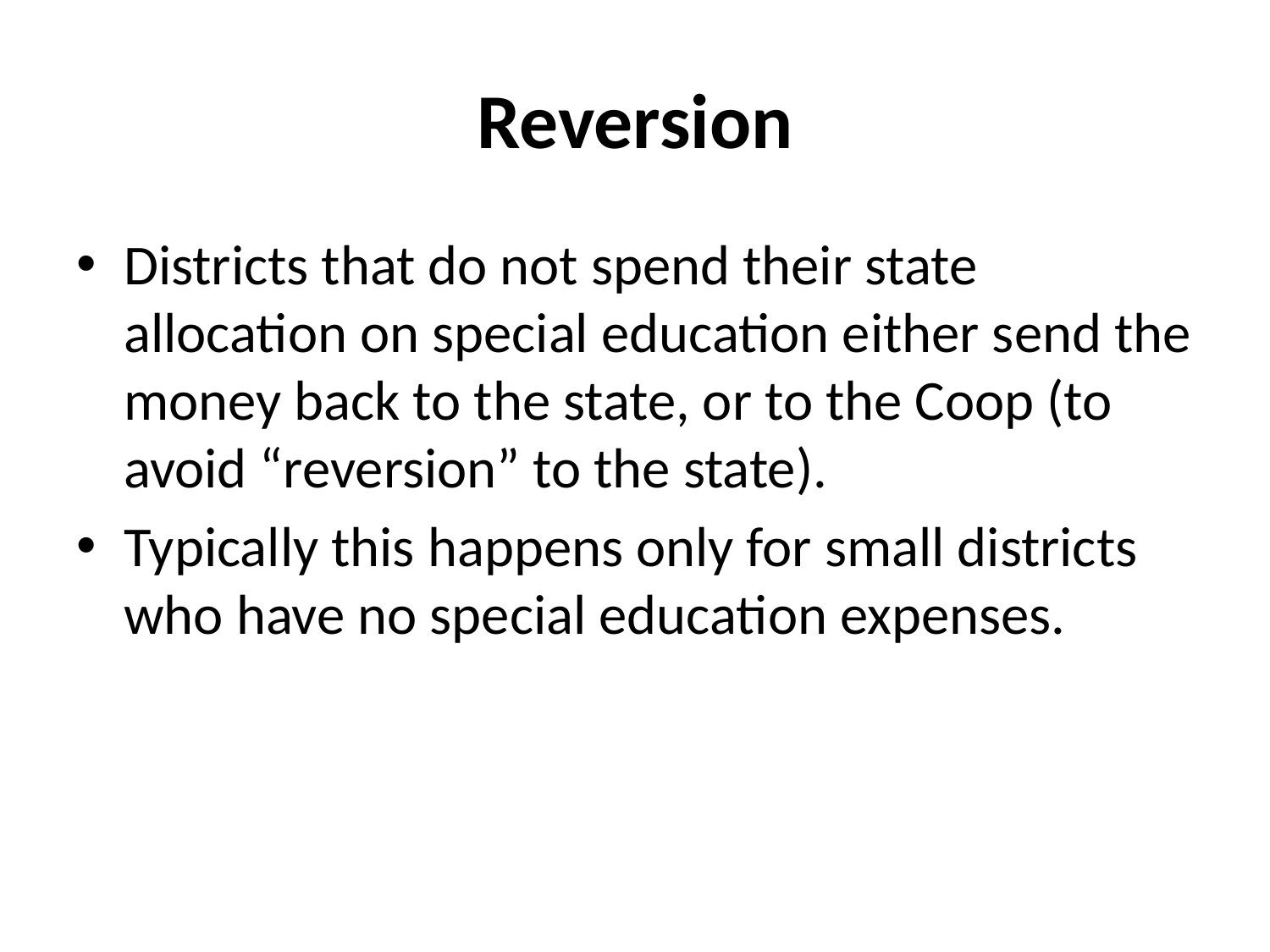

# Reversion
Districts that do not spend their state allocation on special education either send the money back to the state, or to the Coop (to avoid “reversion” to the state).
Typically this happens only for small districts who have no special education expenses.